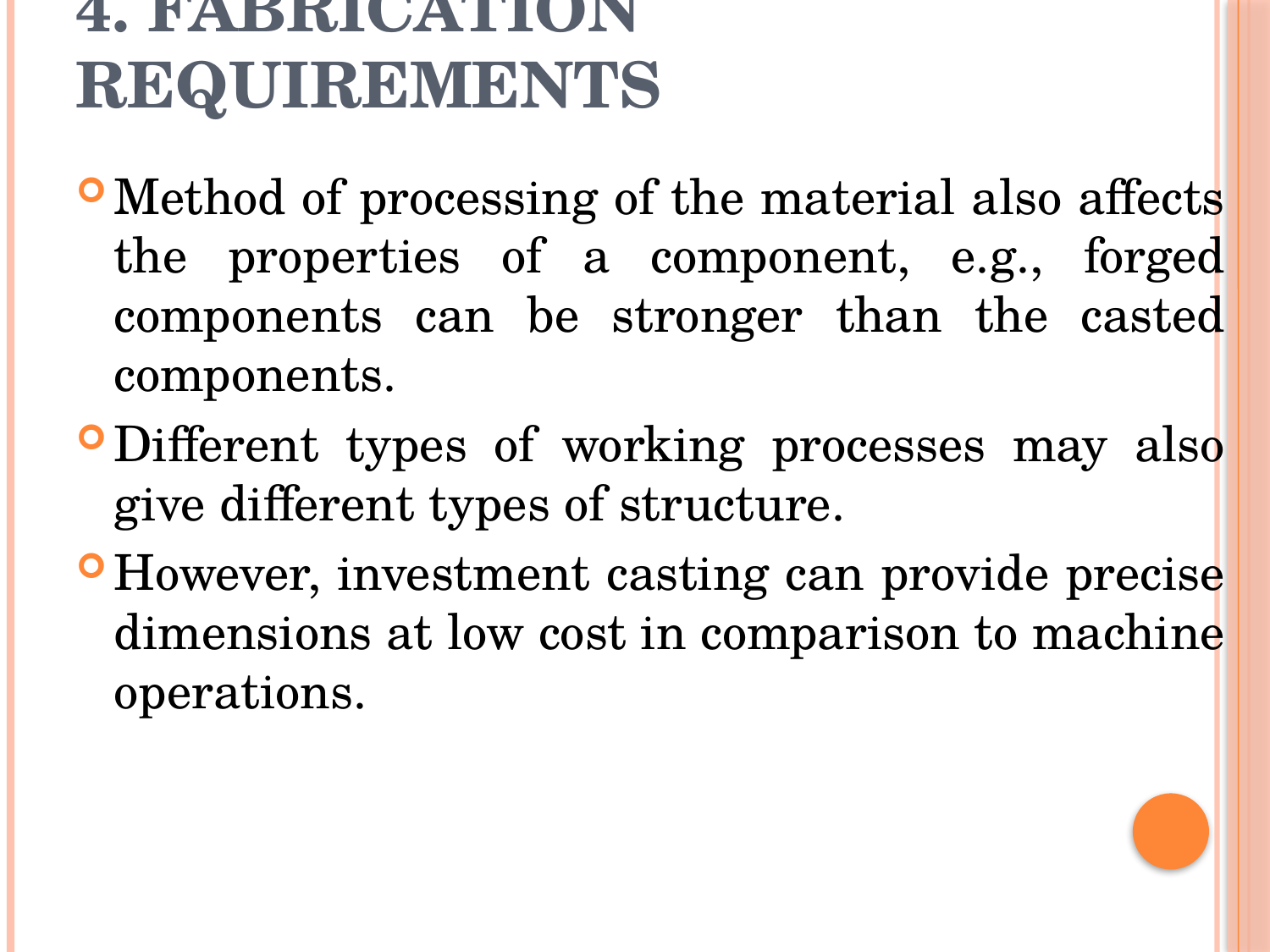

# 4. Fabrication Requirements
Method of processing of the material also affects the properties of a component, e.g., forged components can be stronger than the casted components.
Different types of working processes may also give different types of structure.
However, investment casting can provide precise dimensions at low cost in comparison to machine operations.